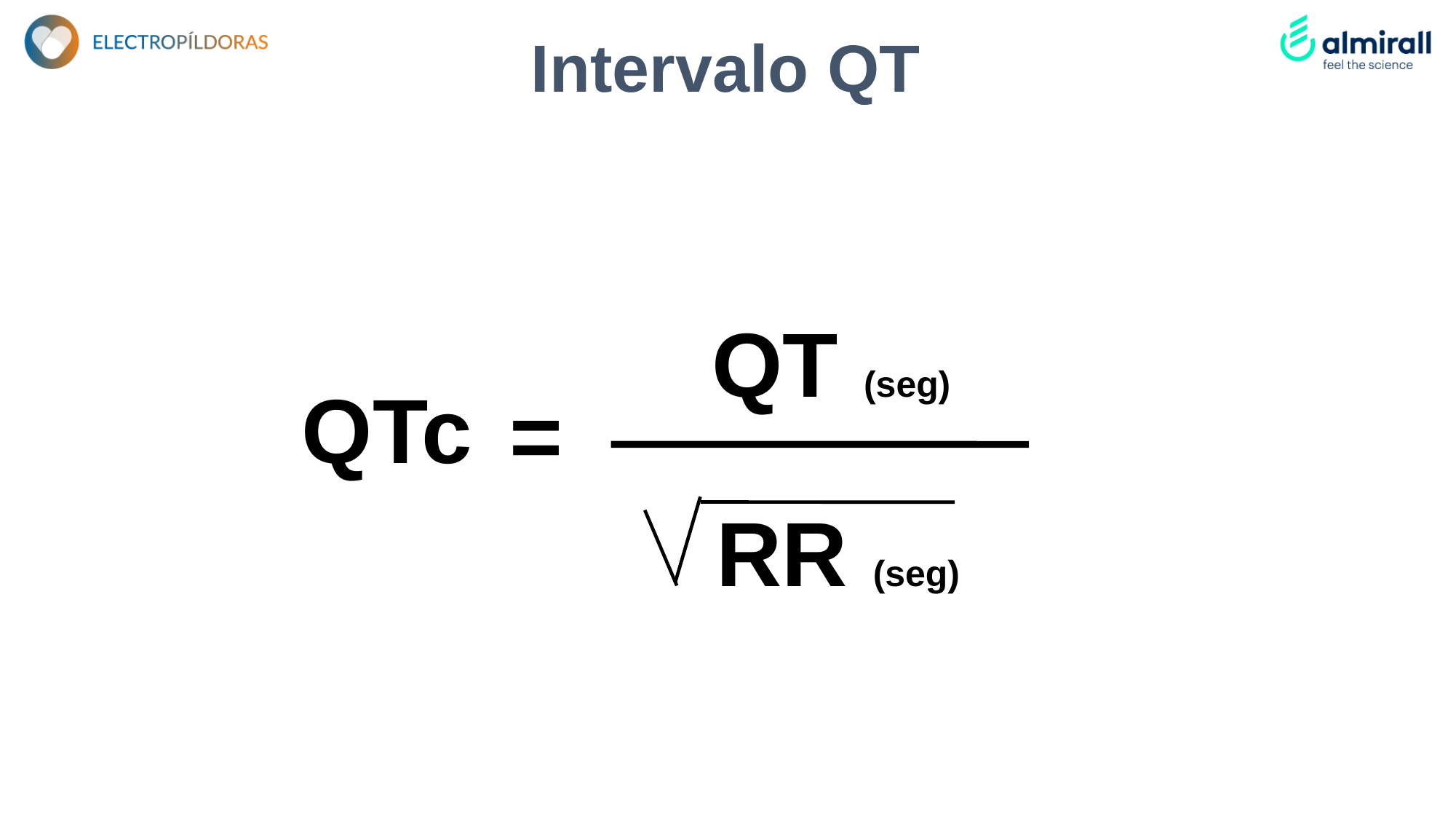

Intervalo QT
QT (seg)
QTc
=

RR (seg)